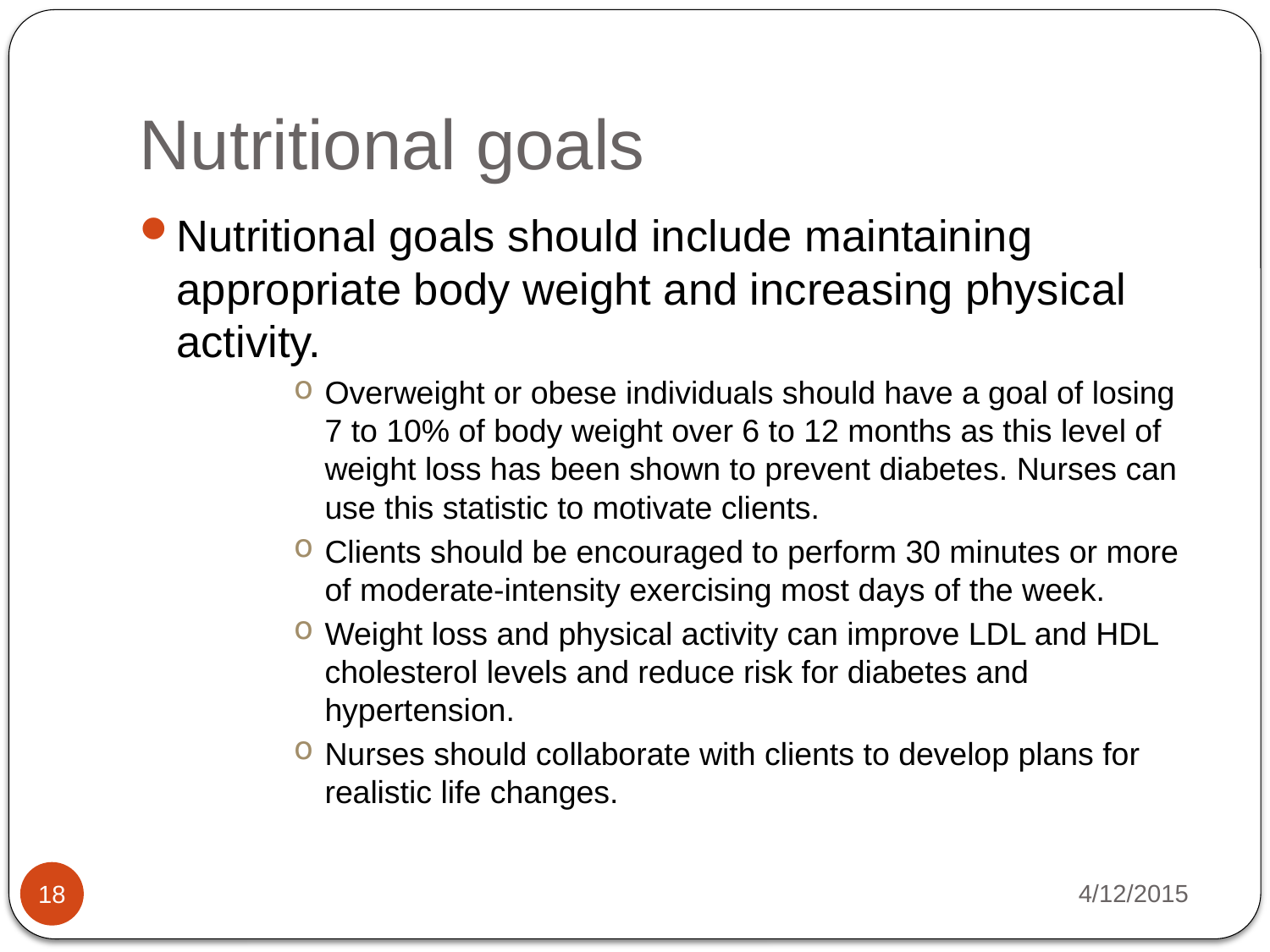

# Nutritional goals
Nutritional goals should include maintaining appropriate body weight and increasing physical activity.
Overweight or obese individuals should have a goal of losing 7 to 10% of body weight over 6 to 12 months as this level of weight loss has been shown to prevent diabetes. Nurses can use this statistic to motivate clients.
Clients should be encouraged to perform 30 minutes or more of moderate-intensity exercising most days of the week.
Weight loss and physical activity can improve LDL and HDL cholesterol levels and reduce risk for diabetes and hypertension.
Nurses should collaborate with clients to develop plans for realistic life changes.

4/12/2015
18